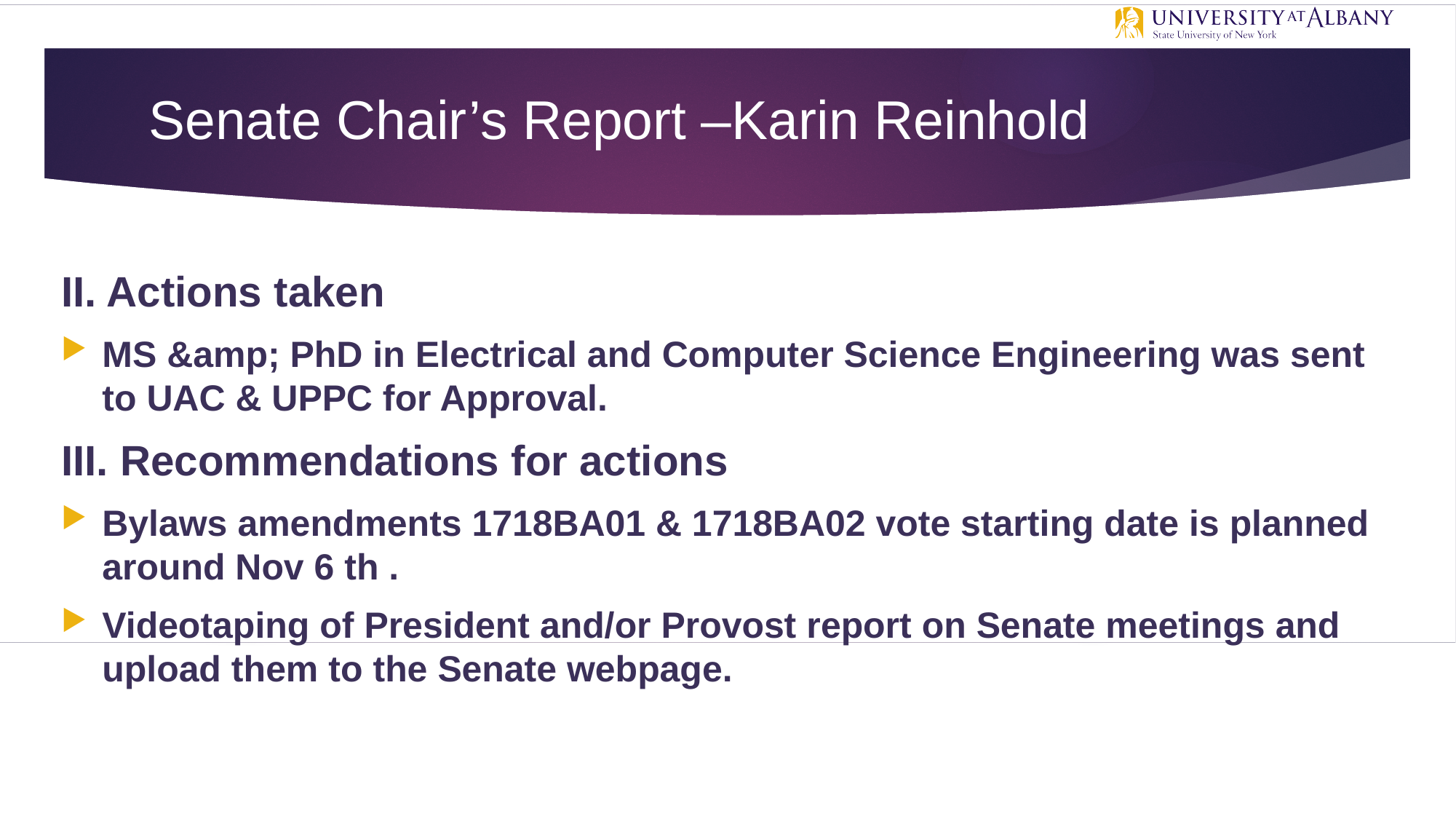

# Senate Chair’s Report –Karin Reinhold
II. Actions taken
MS &amp; PhD in Electrical and Computer Science Engineering was sent to UAC & UPPC for Approval.
III. Recommendations for actions
Bylaws amendments 1718BA01 & 1718BA02 vote starting date is planned around Nov 6 th .
Videotaping of President and/or Provost report on Senate meetings and upload them to the Senate webpage.